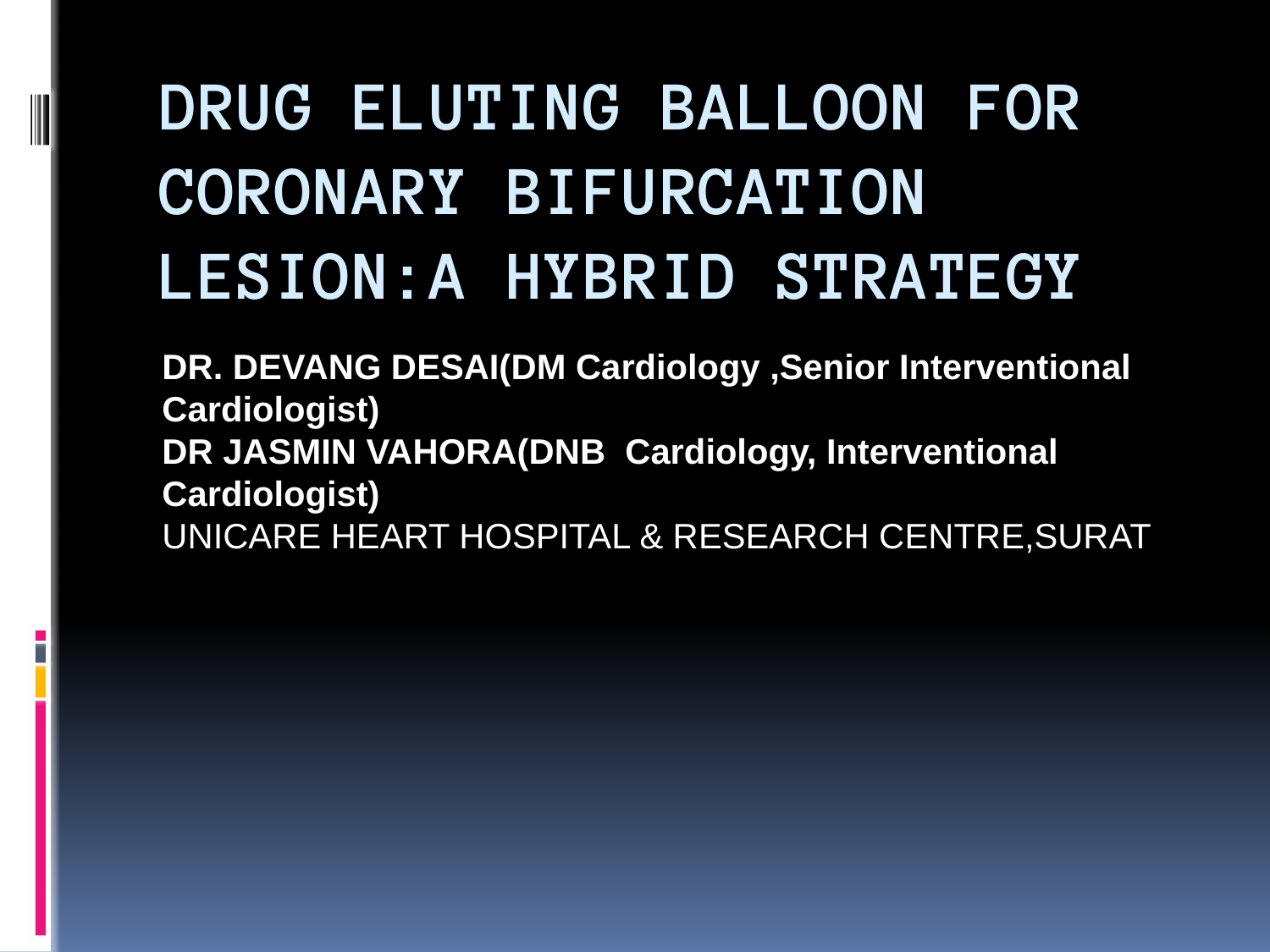

# DRUG ELUTING BALLOON FOR CORONARY Bifurcation lesion:A HYBRID STRATEGY
DR. DEVANG DESAI(DM Cardiology ,Senior Interventional Cardiologist)
DR JASMIN VAHORA(DNB  Cardiology, Interventional Cardiologist)
UNICARE HEART HOSPITAL & RESEARCH CENTRE,SURAT